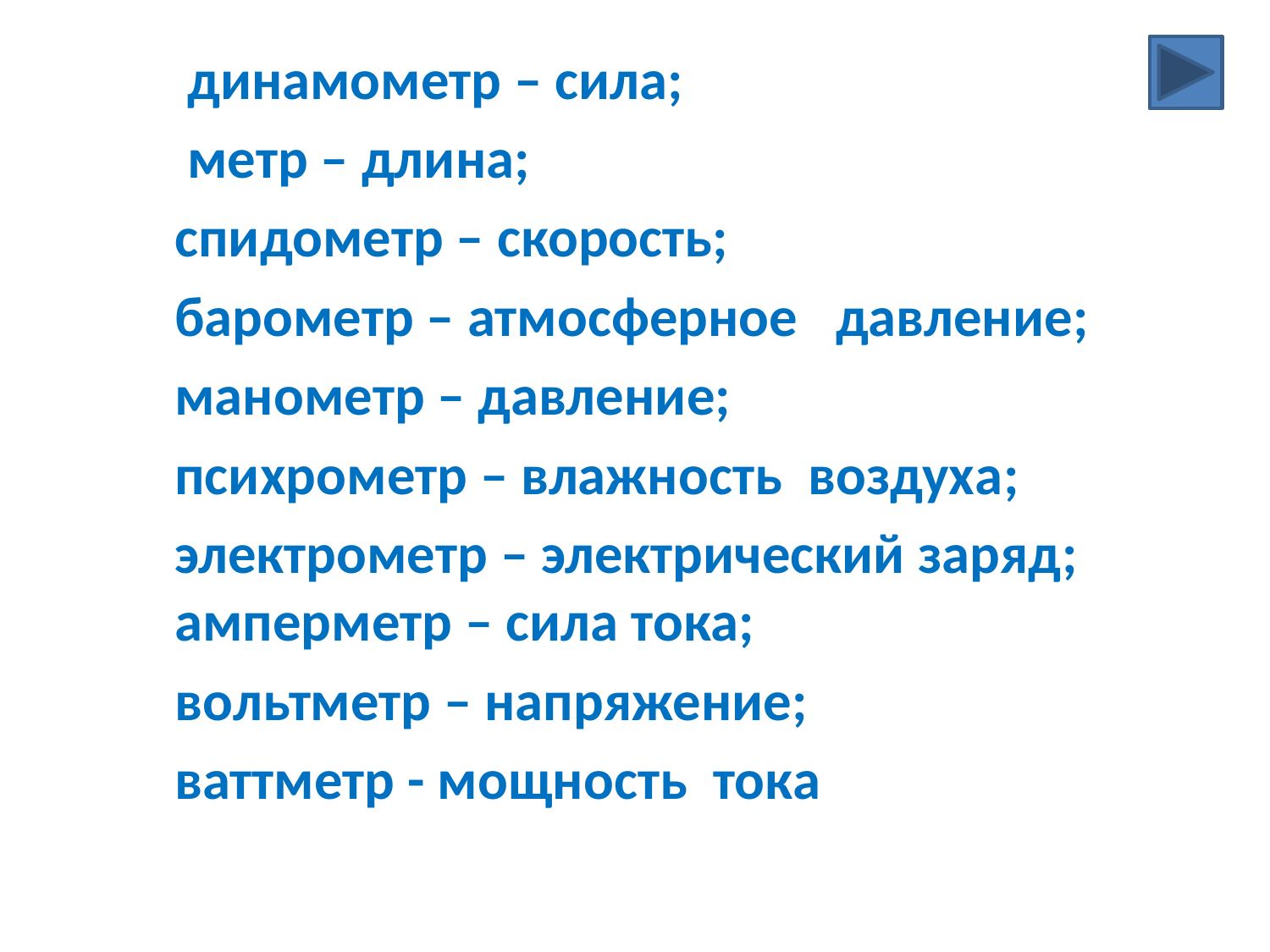

динамометр – сила;
     метр – длина;
    спидометр – скорость;
    барометр – атмосферное   давление;
    манометр – давление;
    психрометр – влажность  воздуха;
    электрометр – электрический заряд;
    амперметр – сила тока;
    вольтметр – напряжение;
    ваттметр - мощность  тока

#